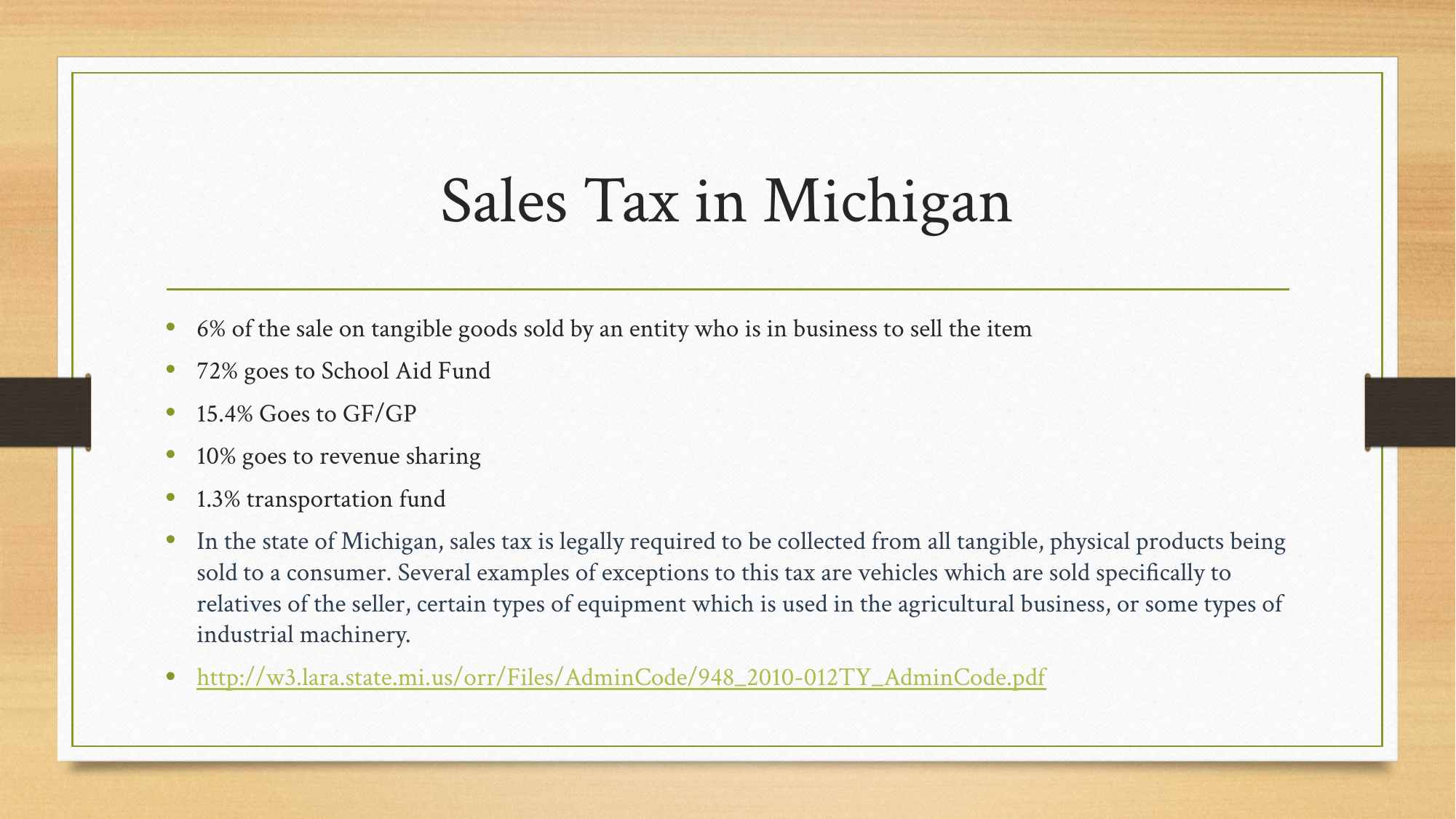

# Sales Tax in Michigan
6% of the sale on tangible goods sold by an entity who is in business to sell the item
72% goes to School Aid Fund
15.4% Goes to GF/GP
10% goes to revenue sharing
1.3% transportation fund
In the state of Michigan, sales tax is legally required to be collected from all tangible, physical products being sold to a consumer. Several examples of exceptions to this tax are vehicles which are sold specifically to relatives of the seller, certain types of equipment which is used in the agricultural business, or some types of industrial machinery.
http://w3.lara.state.mi.us/orr/Files/AdminCode/948_2010-012TY_AdminCode.pdf